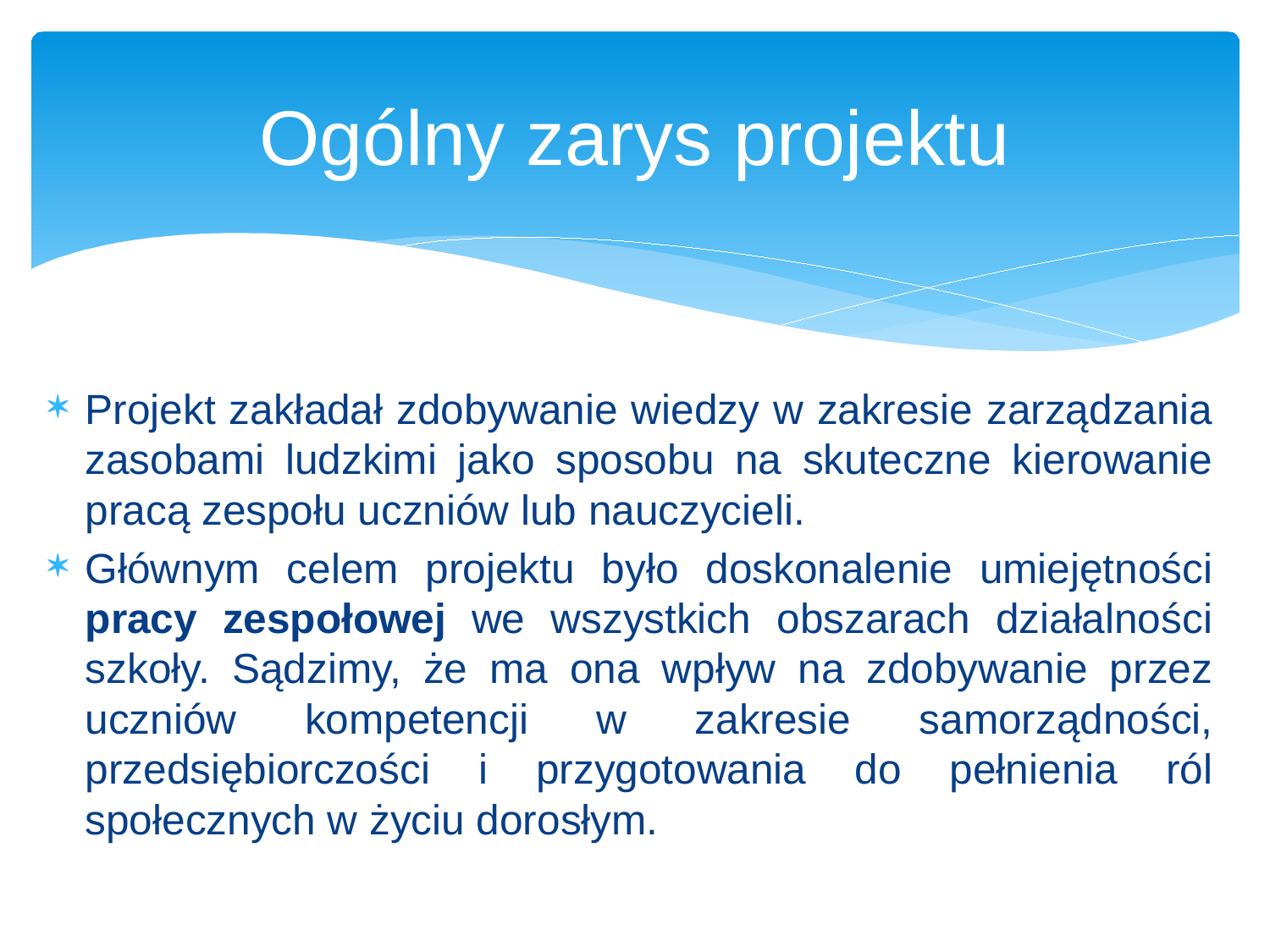

# Ogólny zarys projektu
Projekt zakładał zdobywanie wiedzy w zakresie zarządzania zasobami ludzkimi jako sposobu na skuteczne kierowanie pracą zespołu uczniów lub nauczycieli.
Głównym celem projektu było doskonalenie umiejętności pracy zespołowej we wszystkich obszarach działalności szkoły. Sądzimy, że ma ona wpływ na zdobywanie przez uczniów kompetencji w zakresie samorządności, przedsiębiorczości i przygotowania do pełnienia ról społecznych w życiu dorosłym.